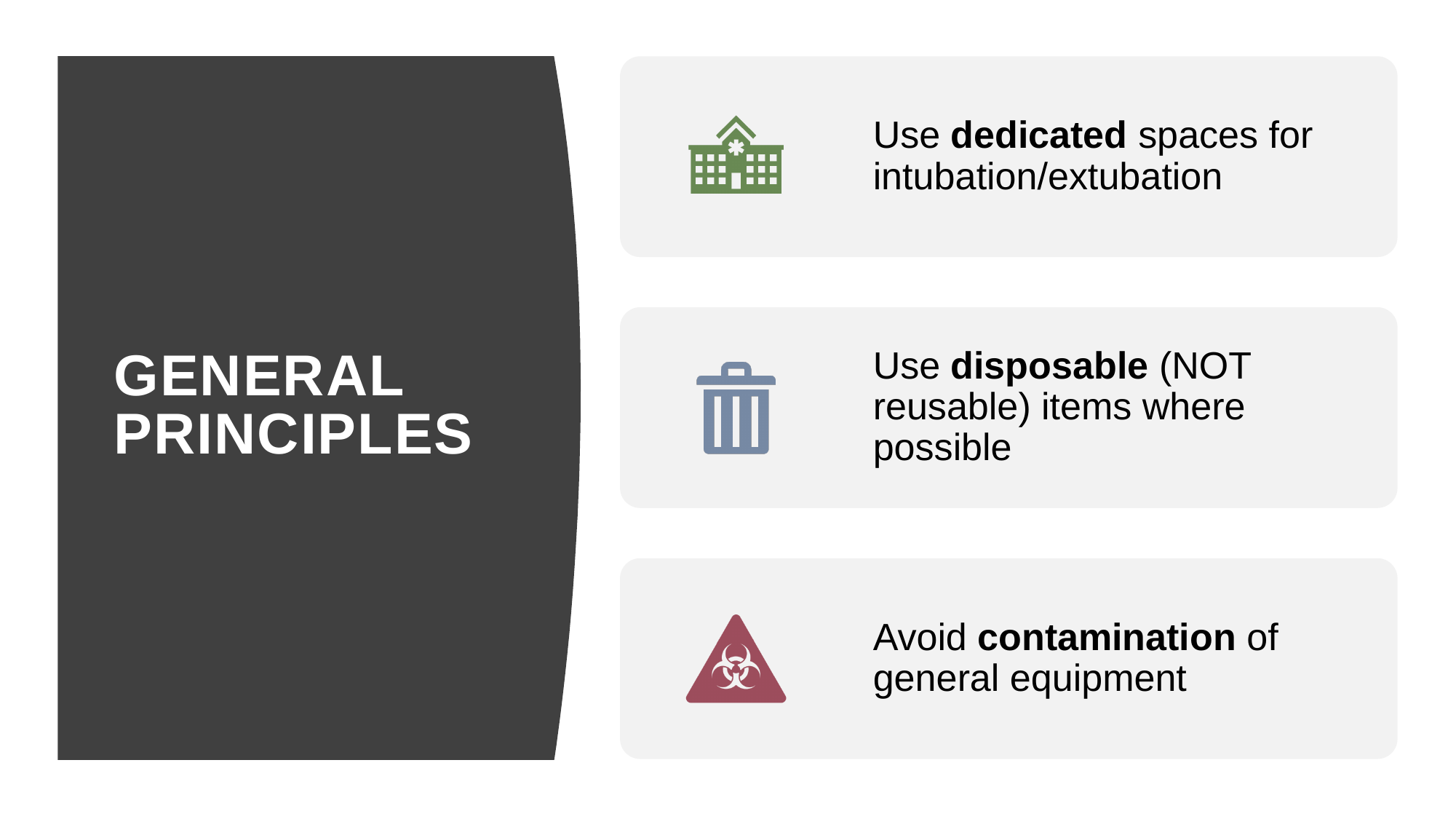

Use dedicated spaces for intubation/extubation
Use disposable (NOT reusable) items where possible
Avoid contamination of general equipment

# GENERAL PRINCIPLES